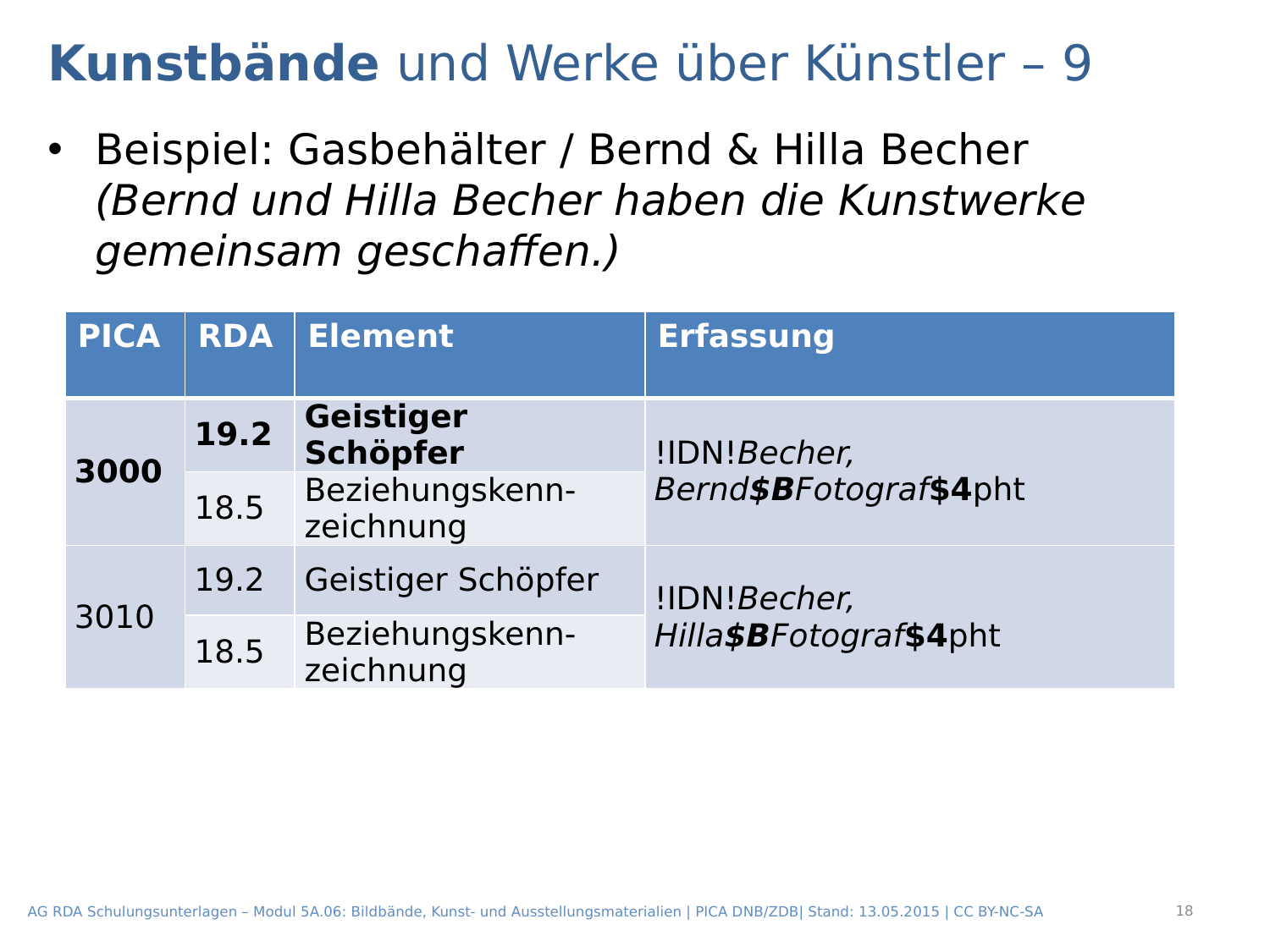

# Kunstbände und Werke über Künstler – 9
Beispiel: Gasbehälter / Bernd & Hilla Becher
(Bernd und Hilla Becher haben die Kunstwerke gemeinsam geschaffen.)

| PICA | RDA | Element | Erfassung |
| --- | --- | --- | --- |
| 3000 | 19.2 | Geistiger Schöpfer | !IDN!Becher, Bernd$BFotograf$4pht |
|  | 18.5 | Beziehungskenn-zeich­nung |  |
| 3010 | 19.2 | Geistiger Schöpfer | !IDN!Becher, Hilla$BFotograf$4pht |
|  | 18.5 | Beziehungskenn-zeich­nung |  |
18
AG RDA Schulungsunterlagen – Modul 5A.06: Bildbände, Kunst- und Ausstellungsmaterialien | PICA DNB/ZDB| Stand: 13.05.2015 | CC BY-NC-SA